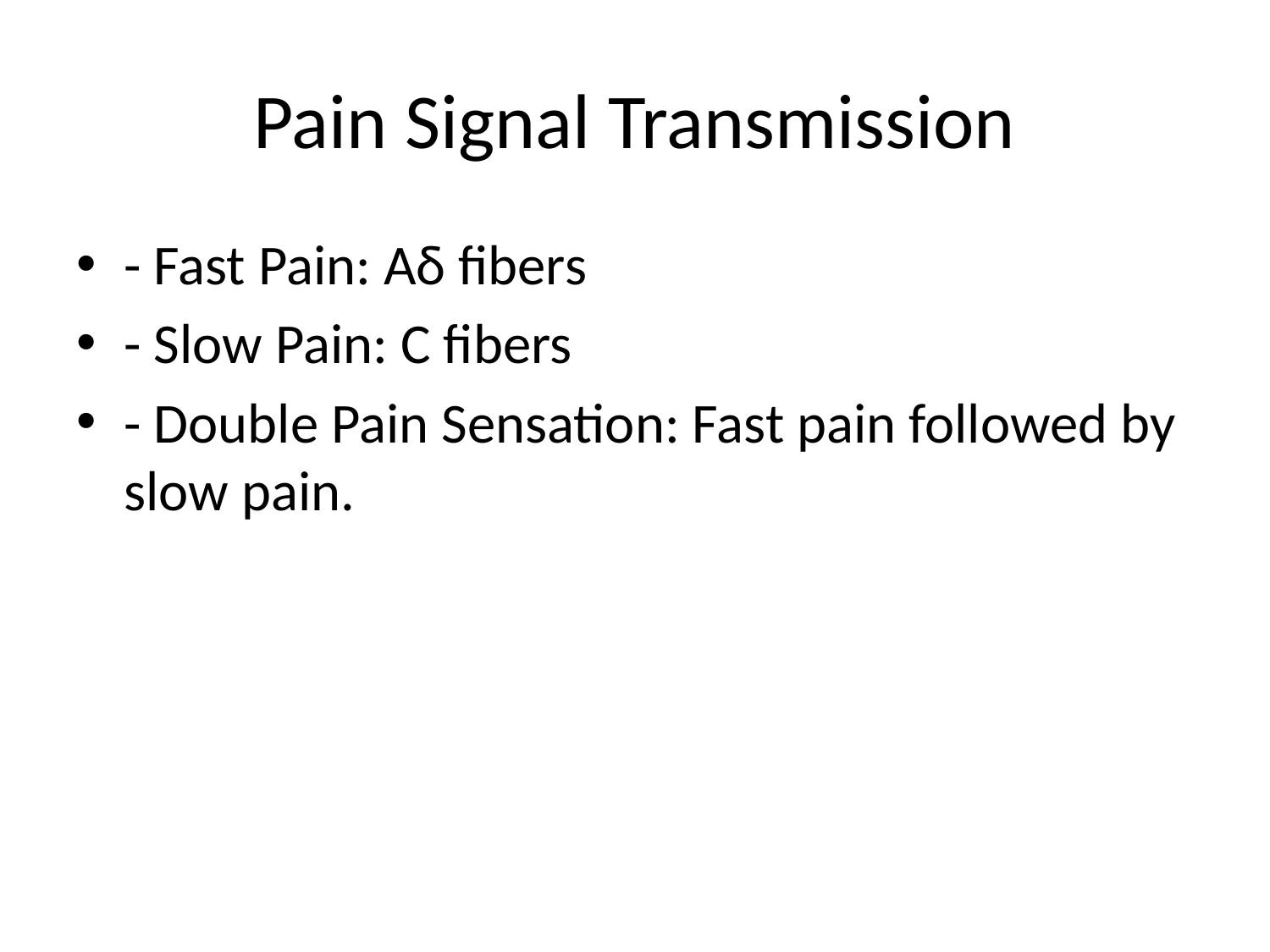

# Pain Signal Transmission
- Fast Pain: Aδ fibers
- Slow Pain: C fibers
- Double Pain Sensation: Fast pain followed by slow pain.